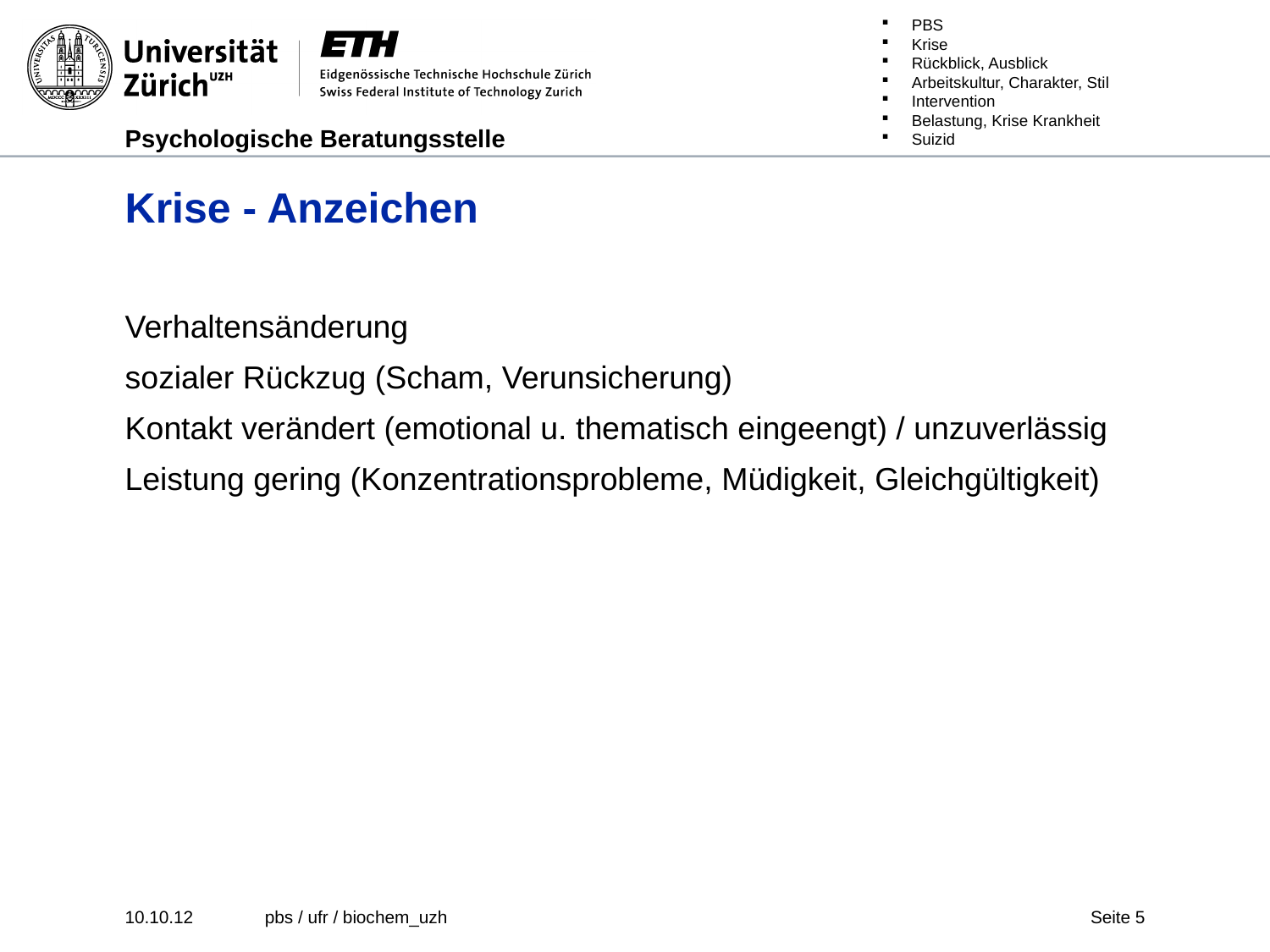

# Krise - Anzeichen
Verhaltensänderung
sozialer Rückzug (Scham, Verunsicherung)
Kontakt verändert (emotional u. thematisch eingeengt) / unzuverlässig
Leistung gering (Konzentrationsprobleme, Müdigkeit, Gleichgültigkeit)
10.10.12
pbs / ufr / biochem_uzh
5